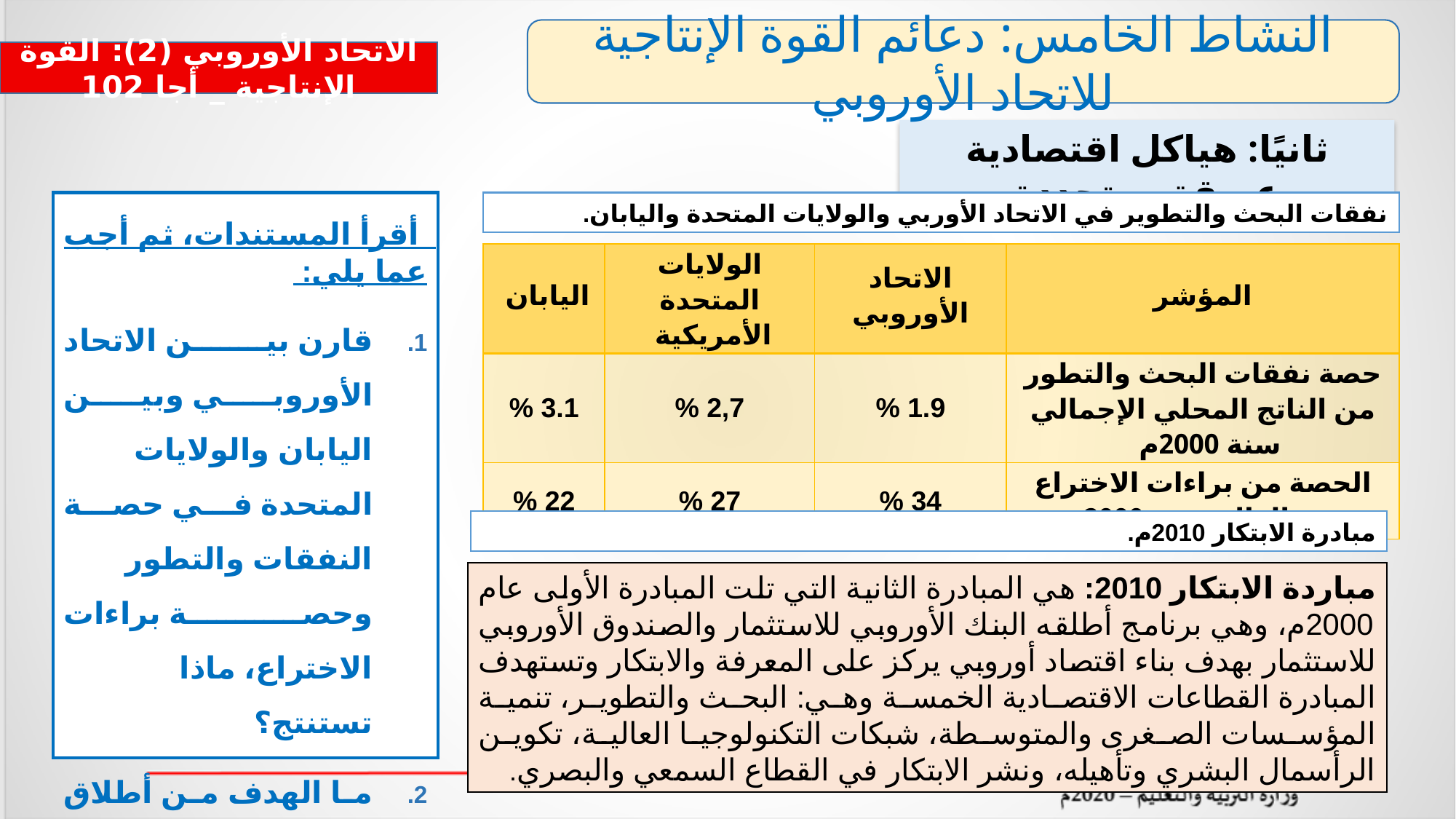

النشاط الخامس: دعائم القوة الإنتاجية للاتحاد الأوروبي
الاتحاد الأوروبي (2): القوة الإنتاجية _ أجا 102
ثانيًا: هياكل اقتصادية عريقة ومتجددة

 أقرأ المستندات، ثم أجب عما يلي:
قارن بين الاتحاد الأوروبي وبين اليابان والولايات المتحدة في حصة النفقات والتطور وحصة براءات الاختراع، ماذا تستنتج؟
ما الهدف من أطلاق المبادرة الابتكار الثانية في الاتحاد الأوروبي؟
نفقات البحث والتطوير في الاتحاد الأوربي والولايات المتحدة واليابان.
| اليابان | الولايات المتحدة الأمريكية | الاتحاد الأوروبي | المؤشر |
| --- | --- | --- | --- |
| 3.1 % | 2,7 % | 1.9 % | حصة نفقات البحث والتطور من الناتج المحلي الإجمالي سنة 2000م |
| 22 % | 27 % | 34 % | الحصة من براءات الاختراع في العالم سنة 2000م |
مبادرة الابتكار 2010م.
مباردة الابتكار 2010: هي المبادرة الثانية التي تلت المبادرة الأولى عام 2000م، وهي برنامج أطلقه البنك الأوروبي للاستثمار والصندوق الأوروبي للاستثمار بهدف بناء اقتصاد أوروبي يركز على المعرفة والابتكار وتستهدف المبادرة القطاعات الاقتصادية الخمسة وهي: البحث والتطوير، تنمية المؤسسات الصغرى والمتوسطة، شبكات التكنولوجيا العالية، تكوين الرأسمال البشري وتأهيله، ونشر الابتكار في القطاع السمعي والبصري.